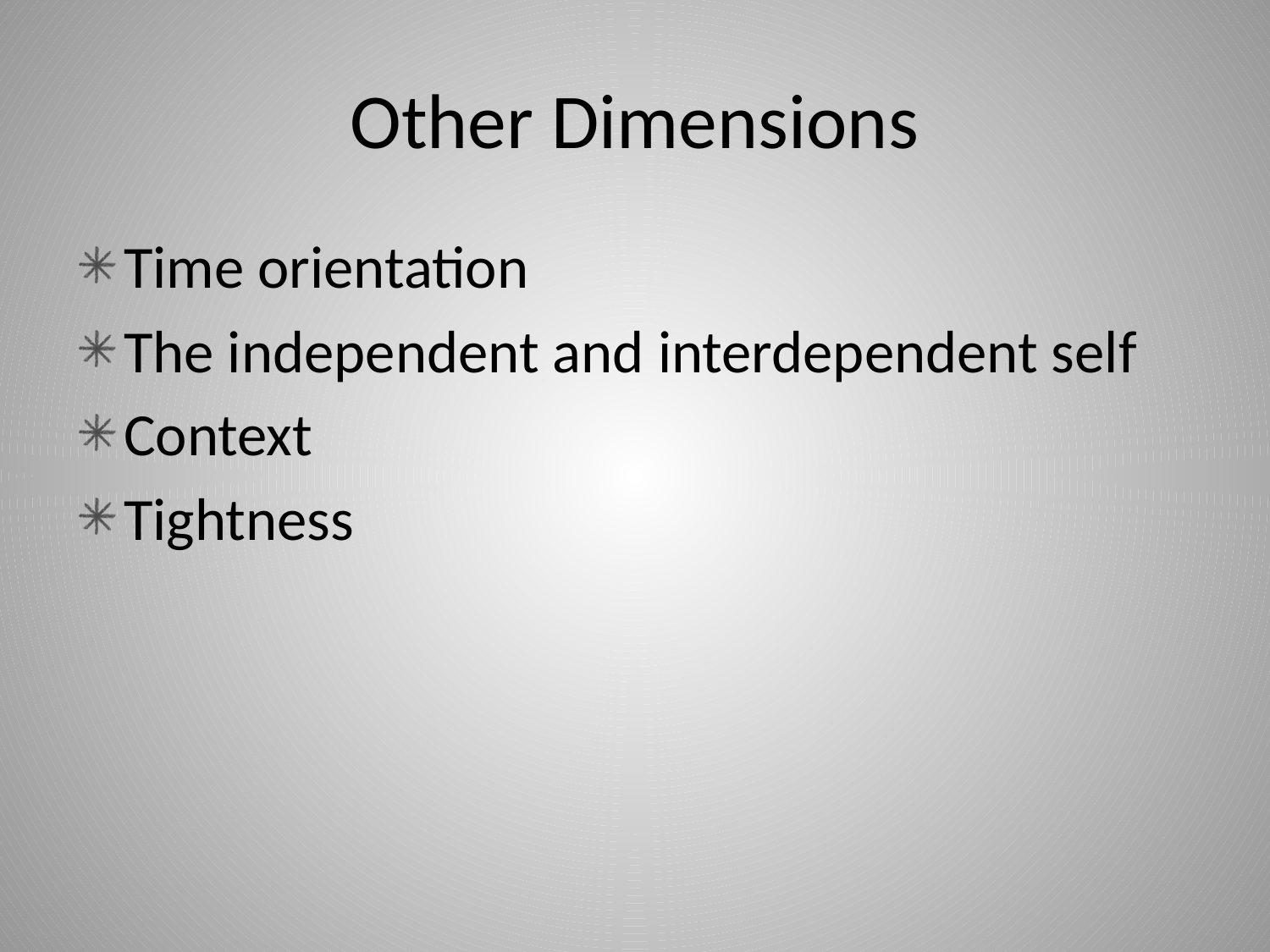

# Other Dimensions
Time orientation
The independent and interdependent self
Context
Tightness